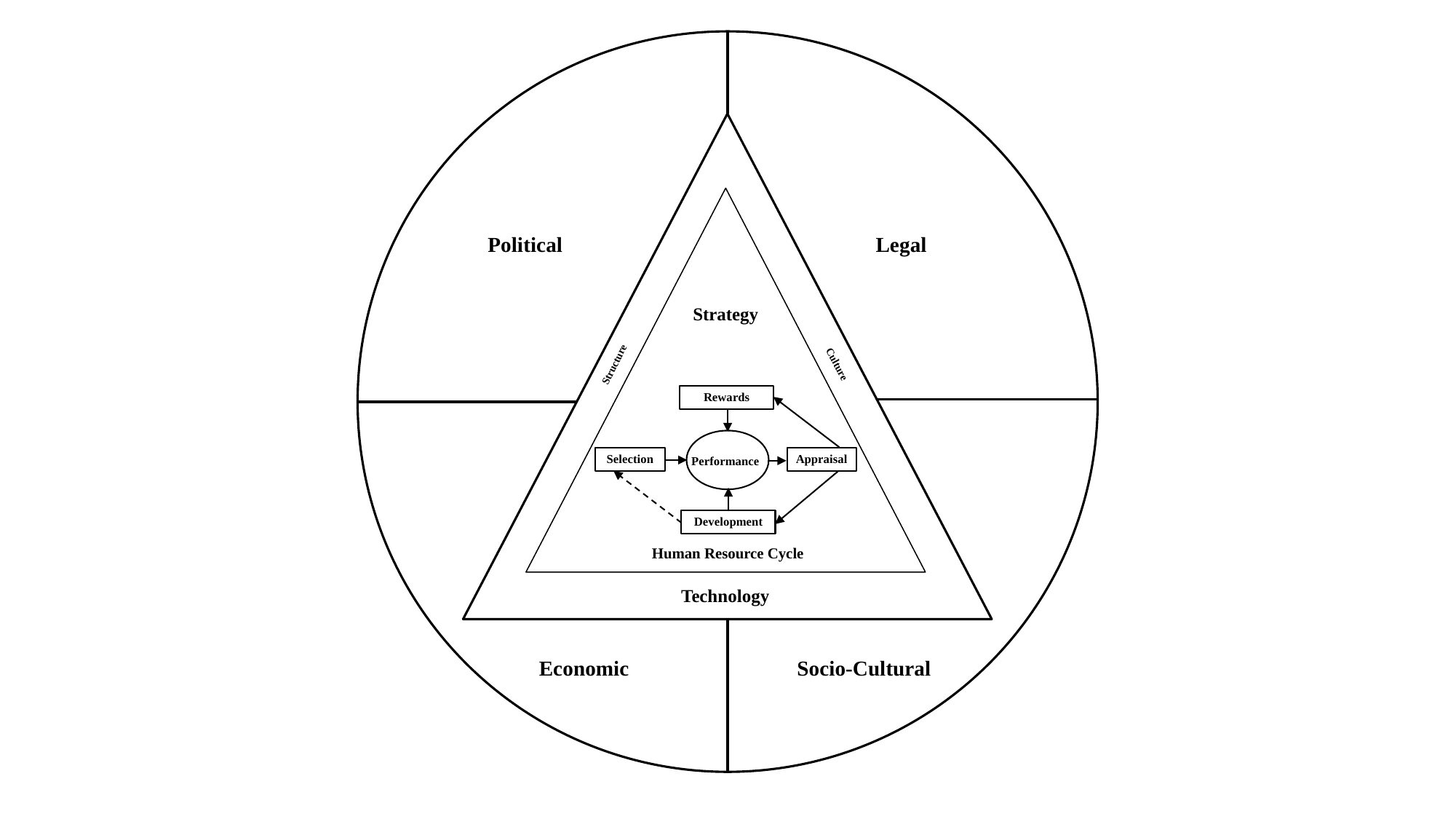

Political
Legal
Strategy
Culture
Structure

Rewards

Selection

Appraisal
Performance

Development
Human Resource Cycle
Technology

Economic
Socio-Cultural